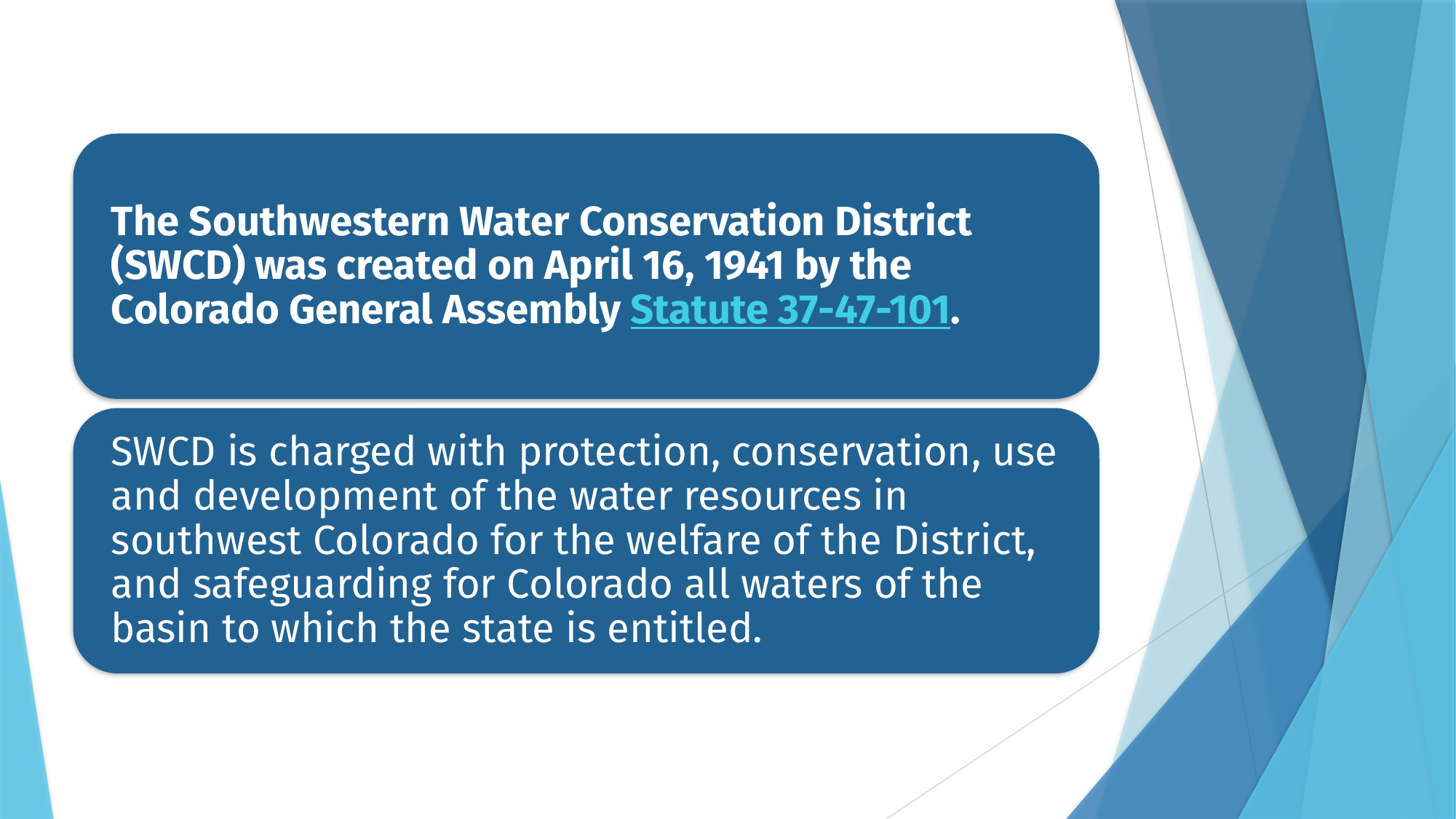

The Southwestern Water Conservation District (SWCD) was created on April 16, 1941 by the Colorado General Assembly Statute 37-47-101.
SWCD is charged with protection, conservation, use and development of the water resources in southwest Colorado for the welfare of the District, and safeguarding for Colorado all waters of the basin to which the state is entitled.